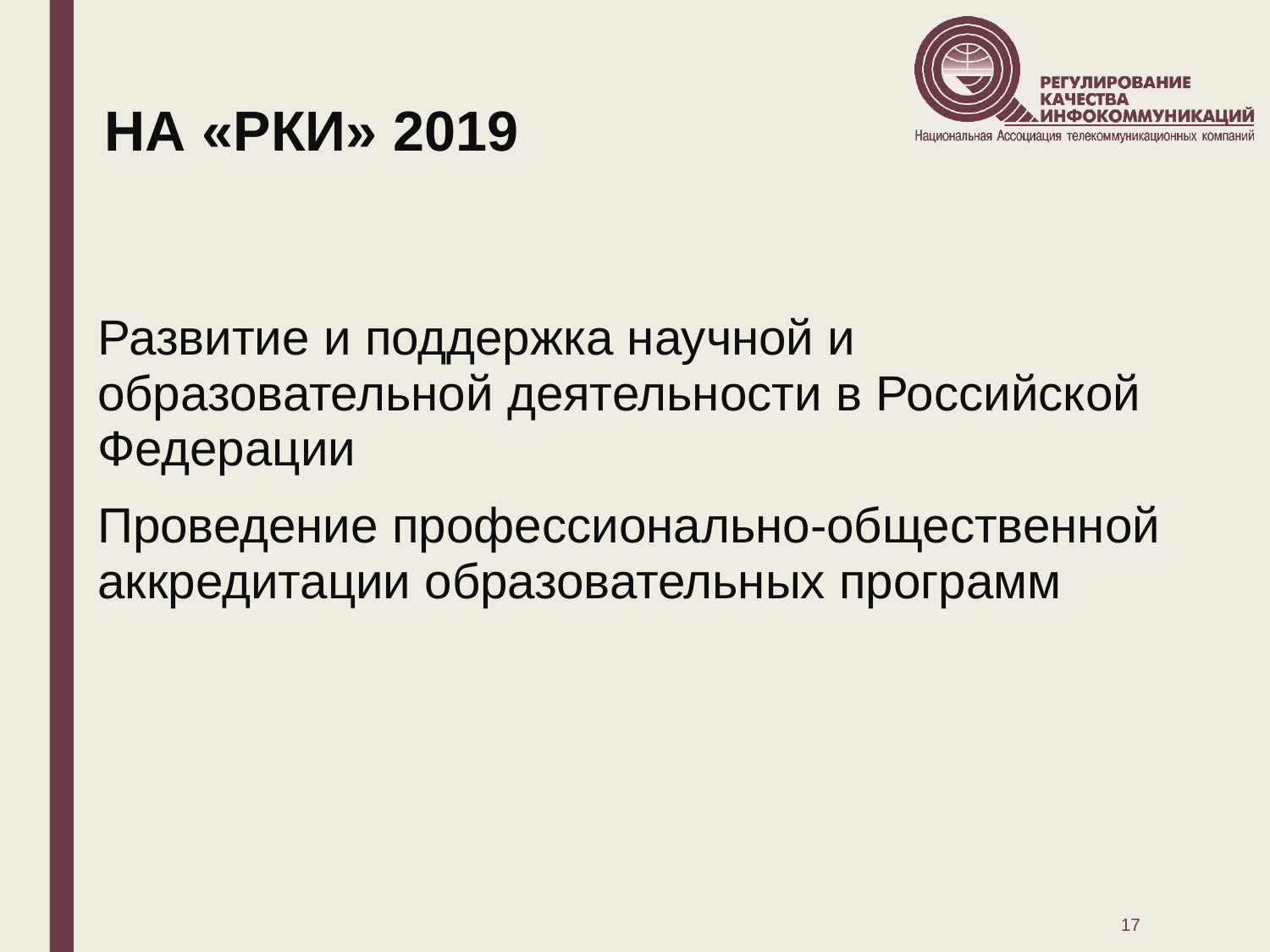

# НА «РКИ» 2019
Развитие и поддержка научной и образовательной деятельности в Российской Федерации
Проведение профессионально-общественной аккредитации образовательных программ
17